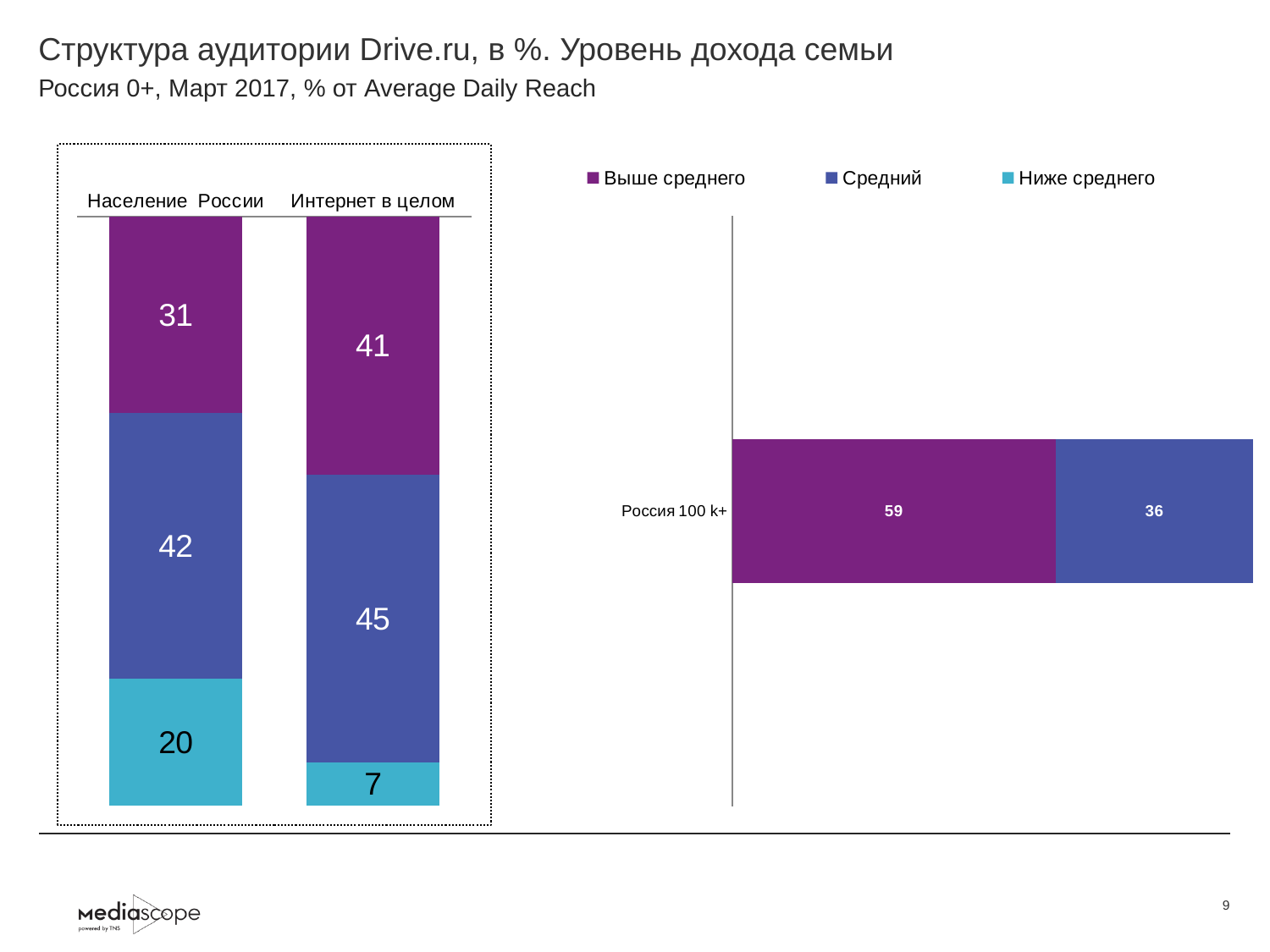

# Структура аудитории Drive.ru, в %. Уровень дохода семьи
Россия 0+, Март 2017, % от Average Daily Reach

### Chart

| Category | Выше среднего | Средний | Ниже среднего |
|---|---|---|---|
| Население  России | 31.2 | 42.3 | 20.1 |
| Интернет в целом | 40.7 | 45.3 | 6.8 |

### Chart

| Category | Выше среднего | Средний | Ниже среднего |
|---|---|---|---|
| Россия 100 k+ | 59.0 | 36.1 | None |
9